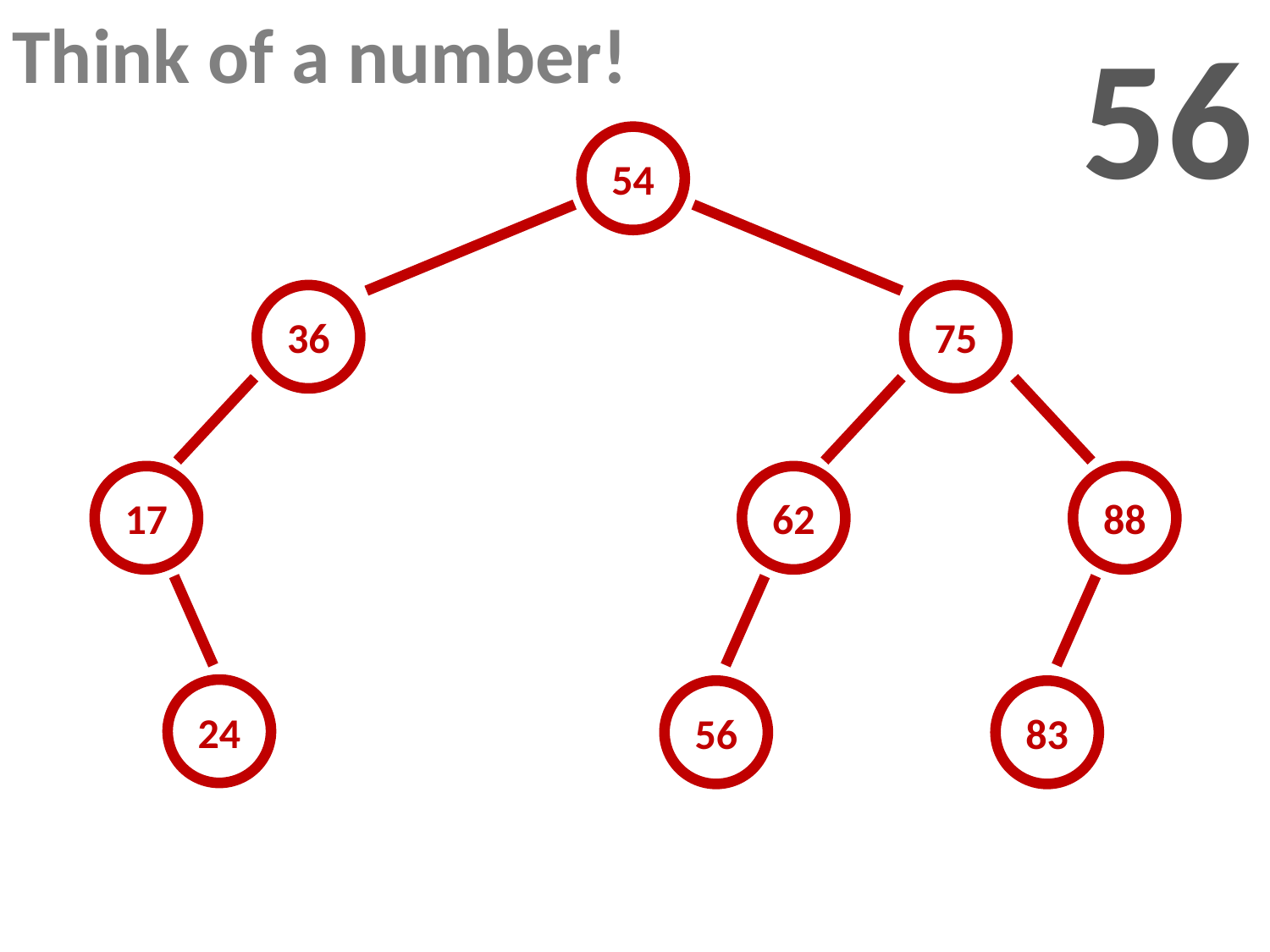

Think of a number!
56
54
36
75
17
62
88
24
56
83